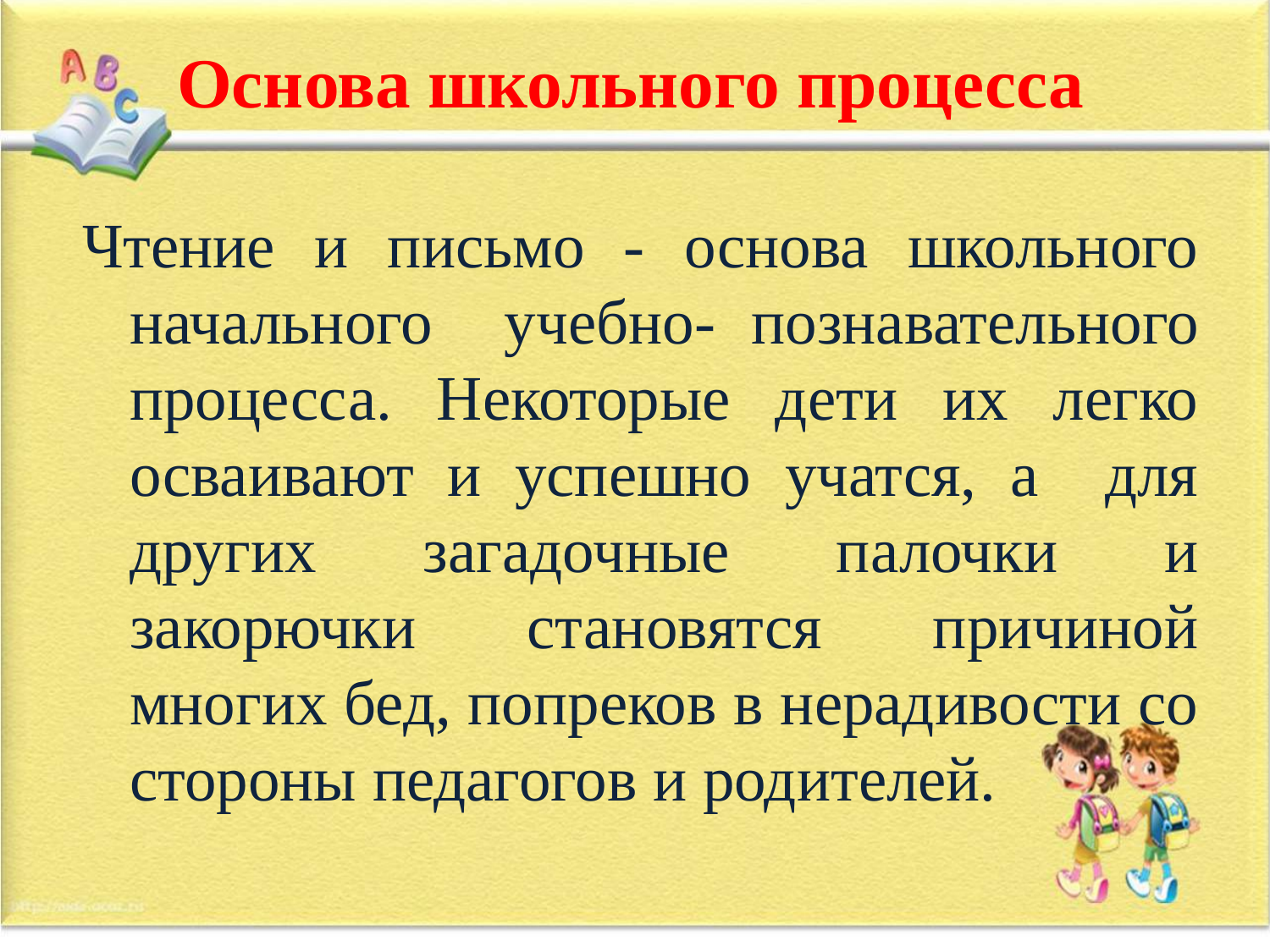

# Основа школьного процесса
Чтение и письмо - основа школьного начального  учебно- познавательного процесса. Некоторые дети их легко осваивают и успешно учатся, а  для других загадочные палочки и закорючки становятся причиной многих бед, попреков в нерадивости со стороны педагогов и родителей.